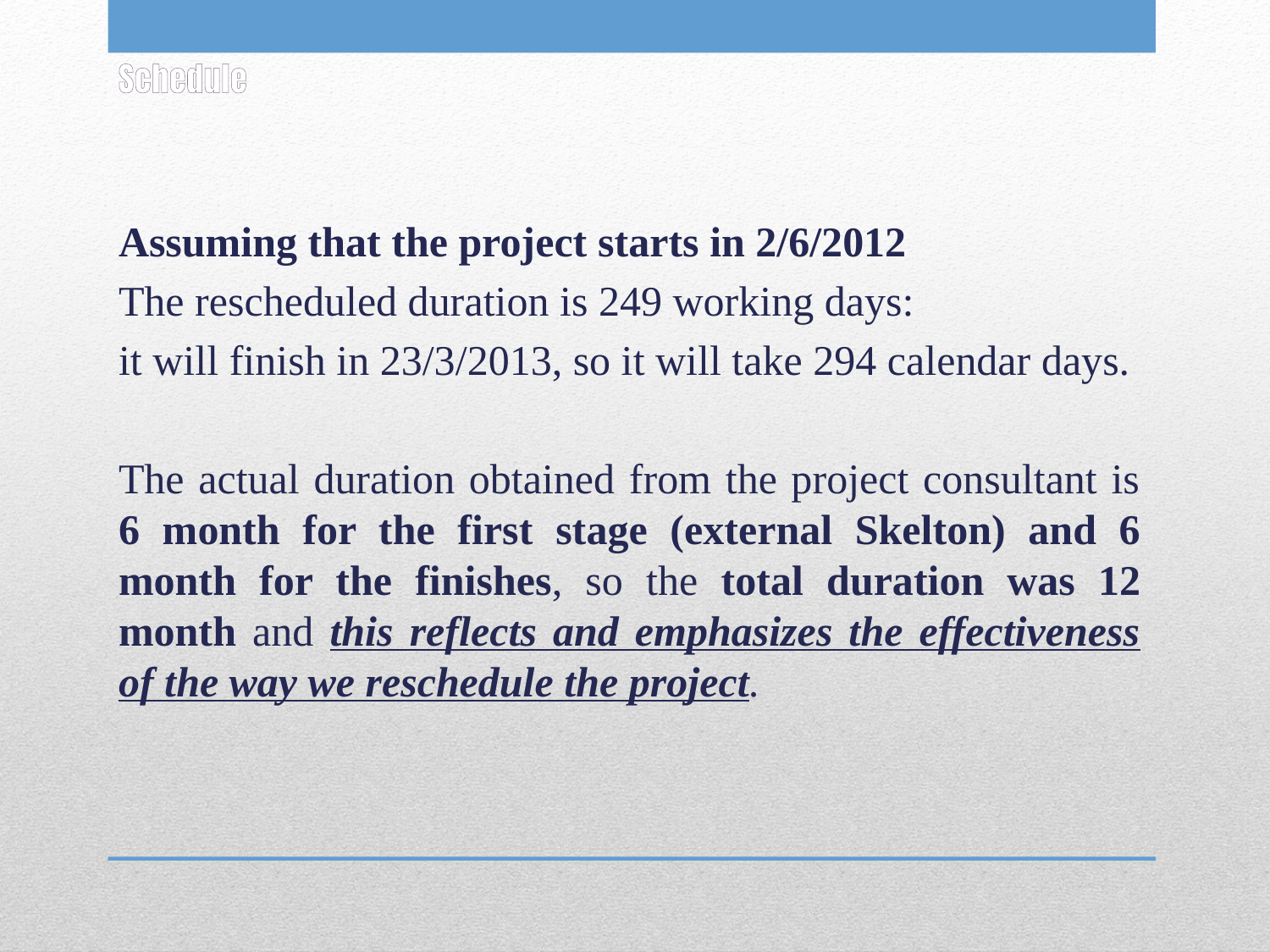

# Schedule
Assuming that the project starts in 2/6/2012
The rescheduled duration is 249 working days:
it will finish in 23/3/2013, so it will take 294 calendar days.

The actual duration obtained from the project consultant is 6 month for the first stage (external Skelton) and 6 month for the finishes, so the total duration was 12 month and this reflects and emphasizes the effectiveness of the way we reschedule the project.